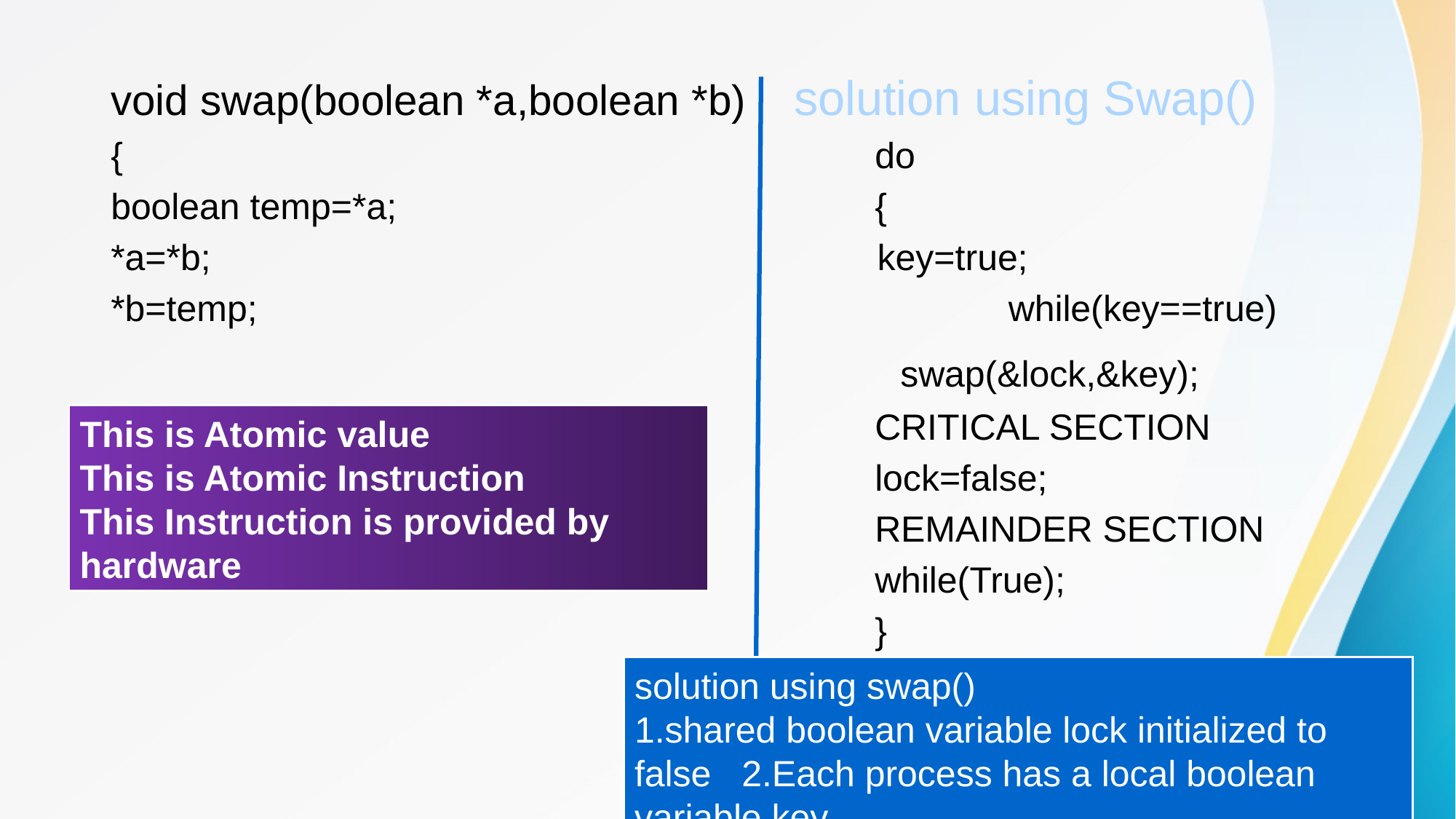

void swap(boolean *a,boolean *b)    solution using Swap()
{							do
boolean temp=*a;					{
*a=*b;						           key=true;
*b=temp;                                                                          while(key==true)
						          swap(&lock,&key);
							CRITICAL SECTION
							lock=false;
							REMAINDER SECTION
							while(True);
							}
This is Atomic value
This is Atomic Instruction
This Instruction is provided by hardware
solution using swap()
1.shared boolean variable lock initialized to false   2.Each process has a local boolean variable key